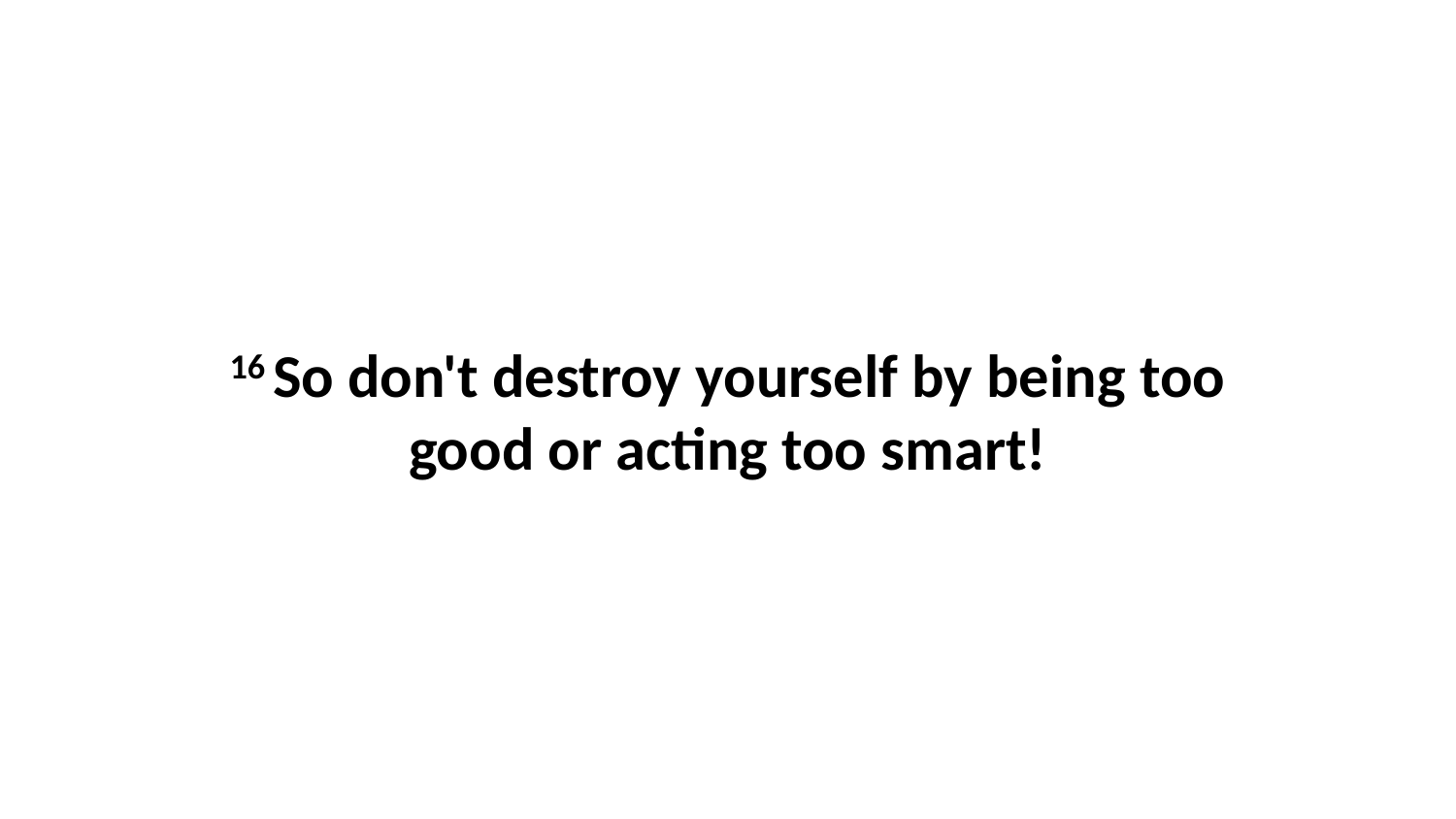

16 So don't destroy yourself by being too good or acting too smart!